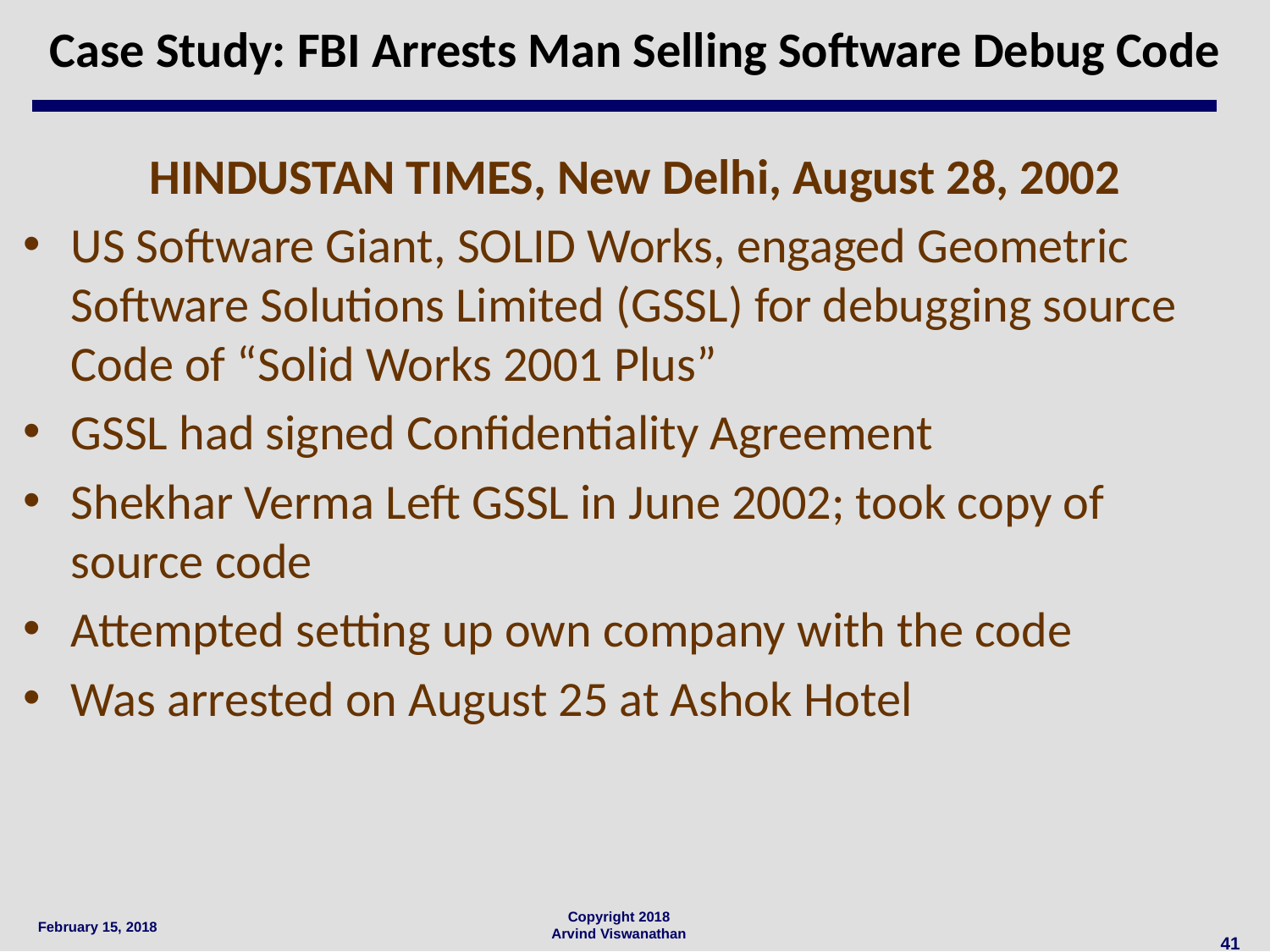

# Case Study: FBI Arrests Man Selling Software Debug Code
HINDUSTAN TIMES, New Delhi, August 28, 2002
US Software Giant, SOLID Works, engaged Geometric Software Solutions Limited (GSSL) for debugging source Code of “Solid Works 2001 Plus”
GSSL had signed Confidentiality Agreement
Shekhar Verma Left GSSL in June 2002; took copy of source code
Attempted setting up own company with the code
Was arrested on August 25 at Ashok Hotel
41